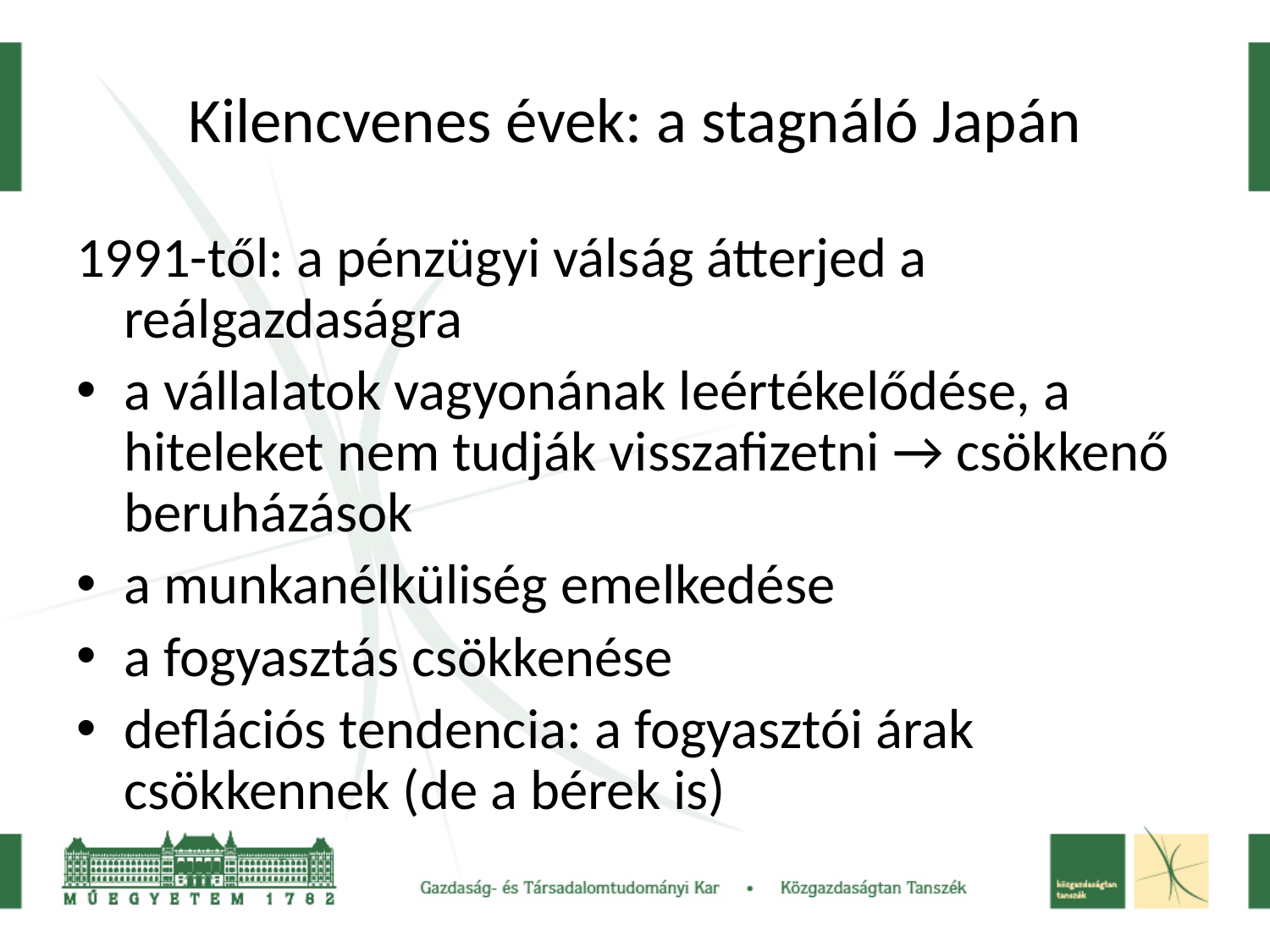

# Kilencvenes évek: a stagnáló Japán
1991-től: a pénzügyi válság átterjed a reálgazdaságra
a vállalatok vagyonának leértékelődése, a hiteleket nem tudják visszafizetni → csökkenő beruházások
a munkanélküliség emelkedése
a fogyasztás csökkenése
deflációs tendencia: a fogyasztói árak csökkennek (de a bérek is)